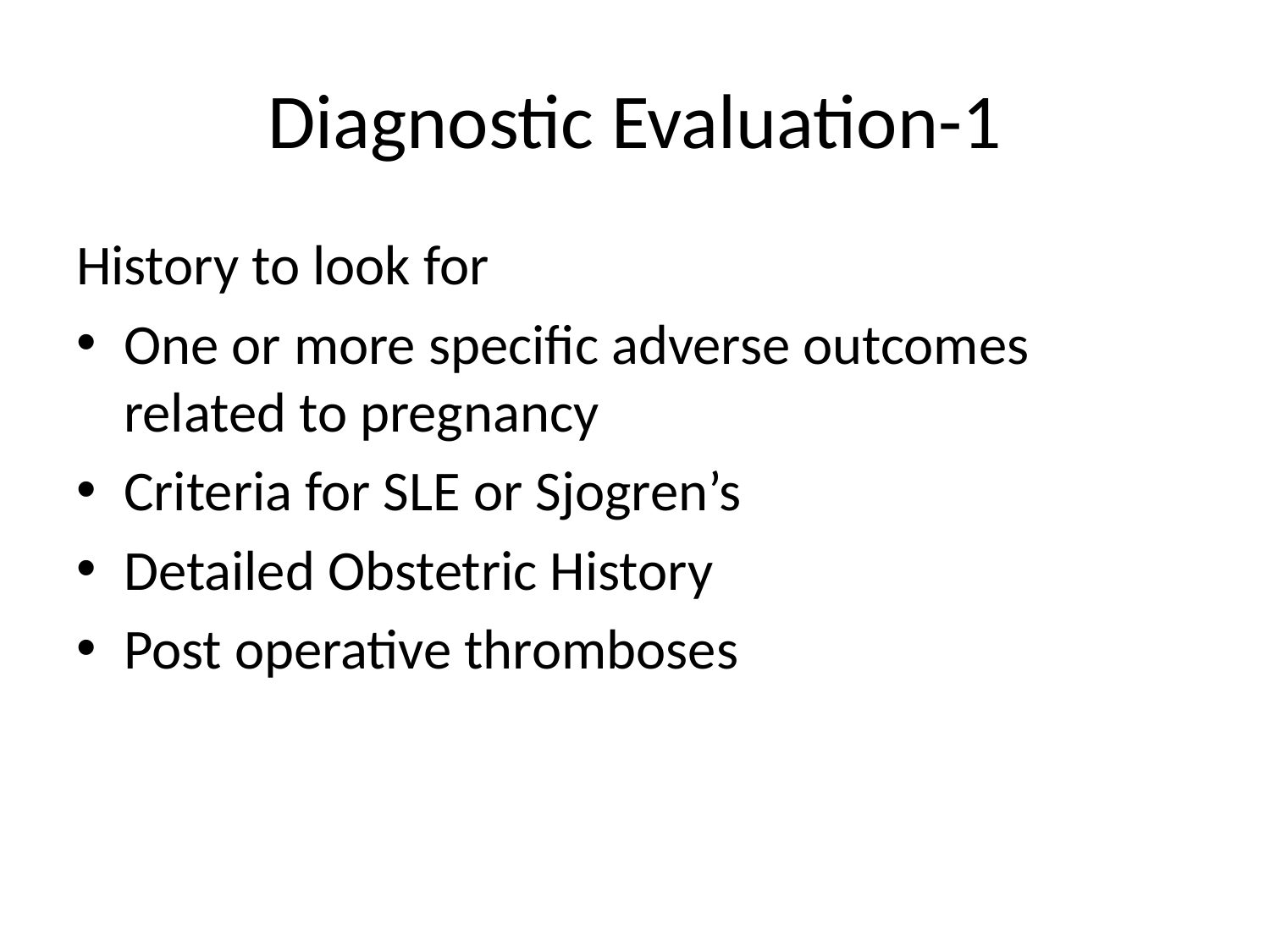

# Diagnostic Evaluation-1
History to look for
One or more specific adverse outcomes related to pregnancy
Criteria for SLE or Sjogren’s
Detailed Obstetric History
Post operative thromboses